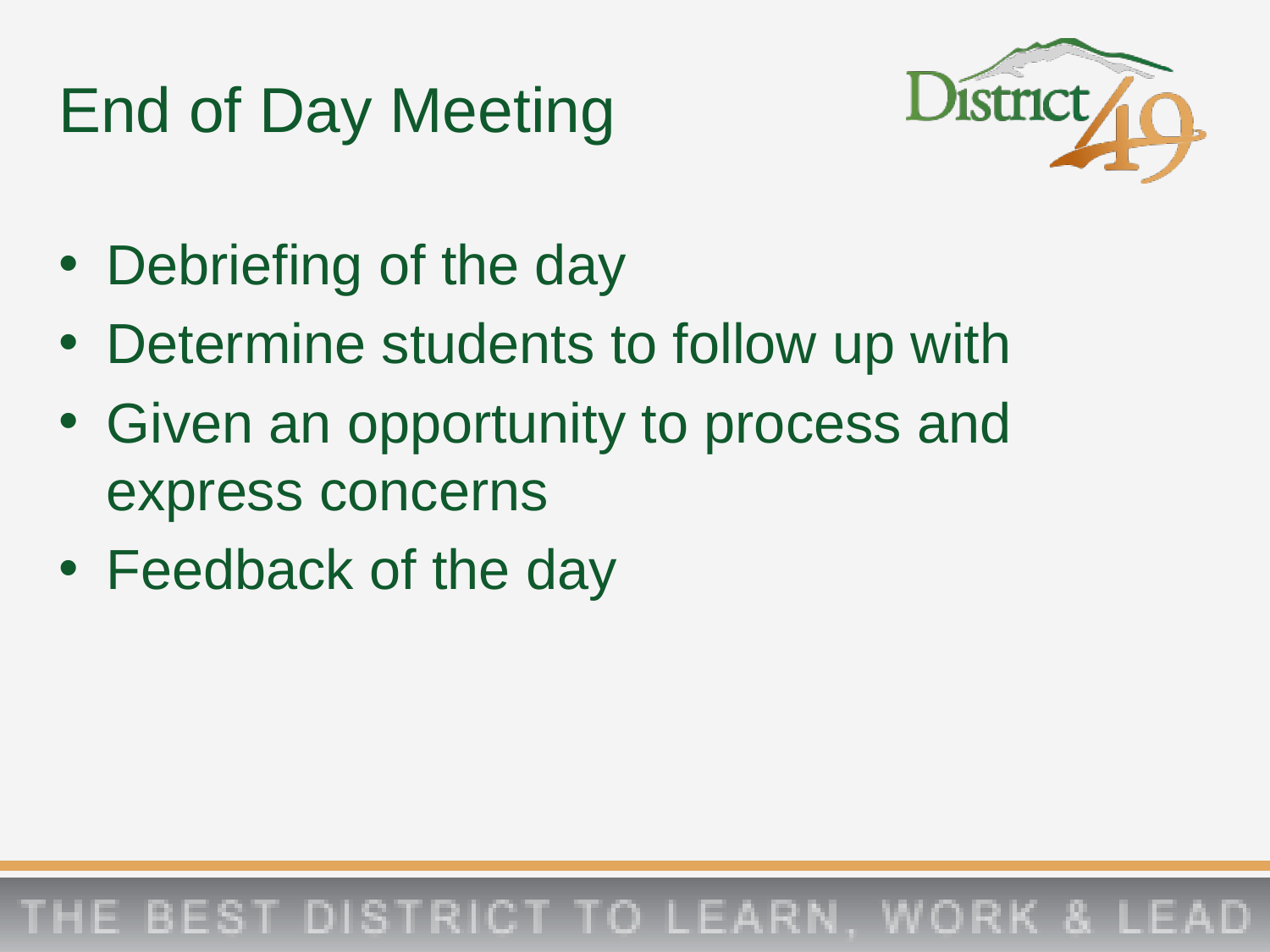

# End of Day Meeting
Debriefing of the day
Determine students to follow up with
Given an opportunity to process and express concerns
Feedback of the day